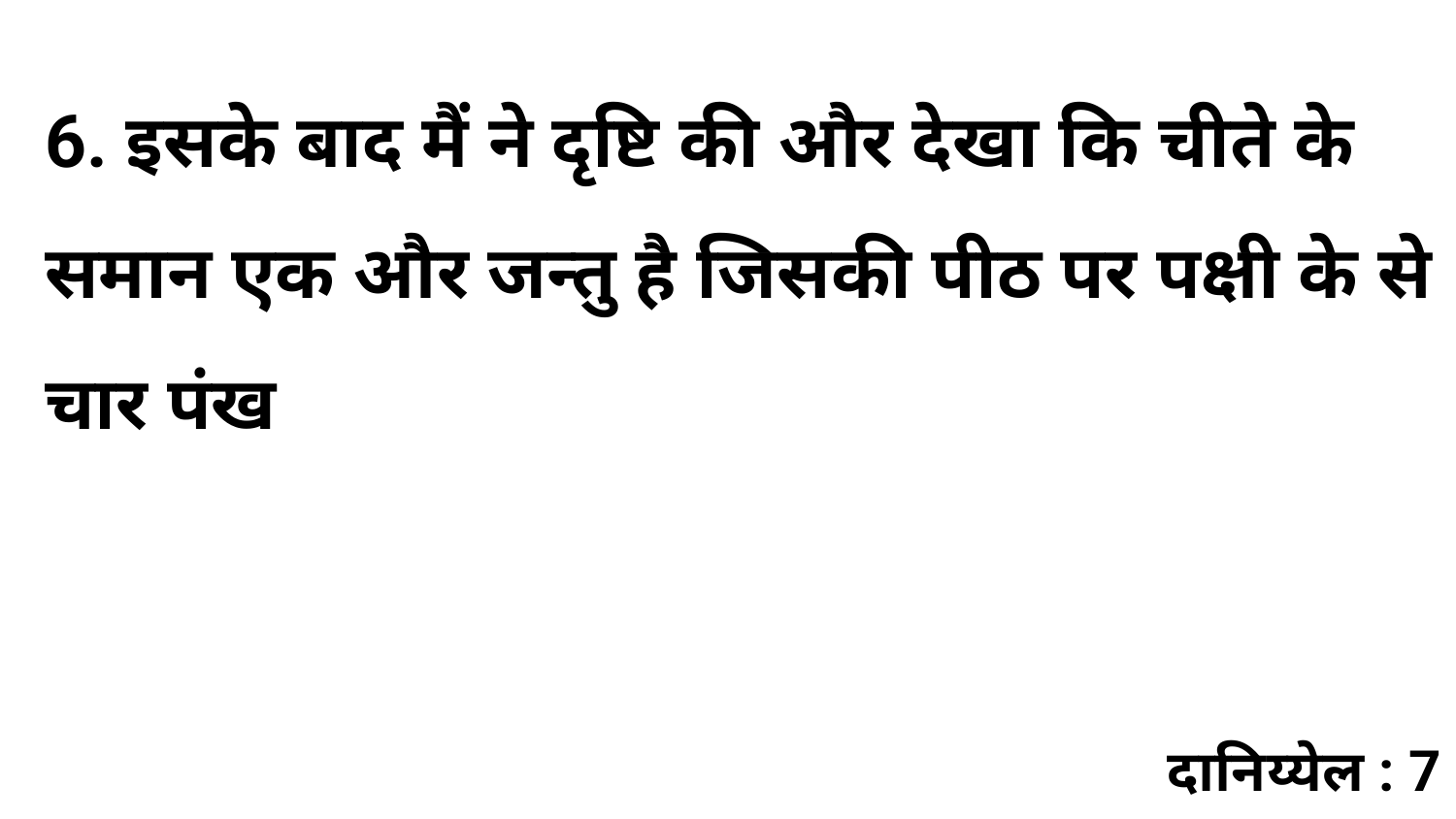

6. इसके बाद मैं ने दृष्टि की और देखा कि चीते के समान एक और जन्तु है जिसकी पीठ पर पक्षी के से चार पंख
दानिय्येल : 7